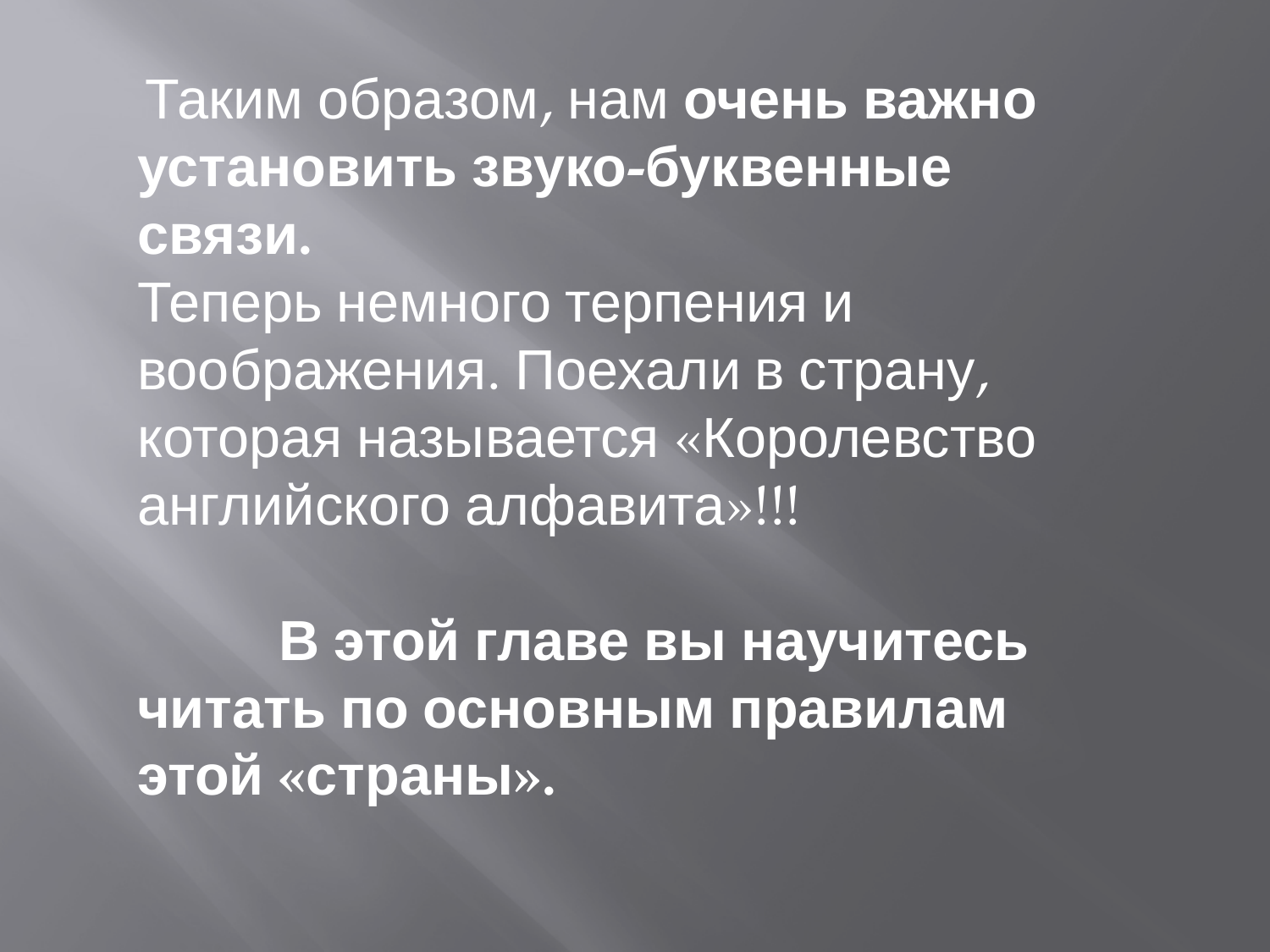

Таким образом, нам очень важно установить звуко-буквенные связи.
Теперь немного терпения и воображения. Поехали в страну, которая называется «Королевство английского алфавита»!!!

          В этой главе вы научитесь читать по основным правилам этой «страны».